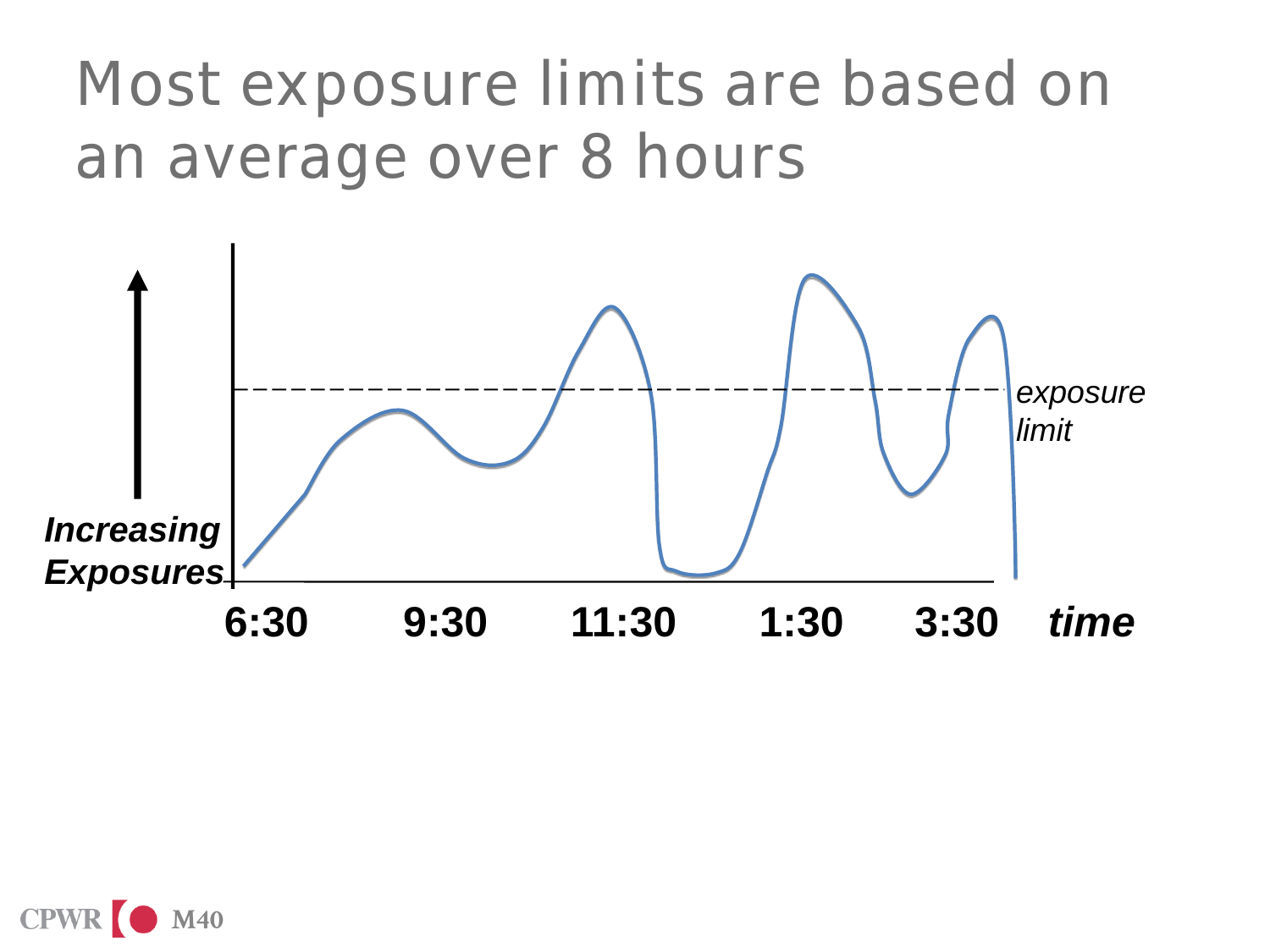

# Most exposure limits are based on an average over 8 hours

exposure
limit

Increasing
Exposures
6:30        9:30       11:30       1:30      3:30
time

M40